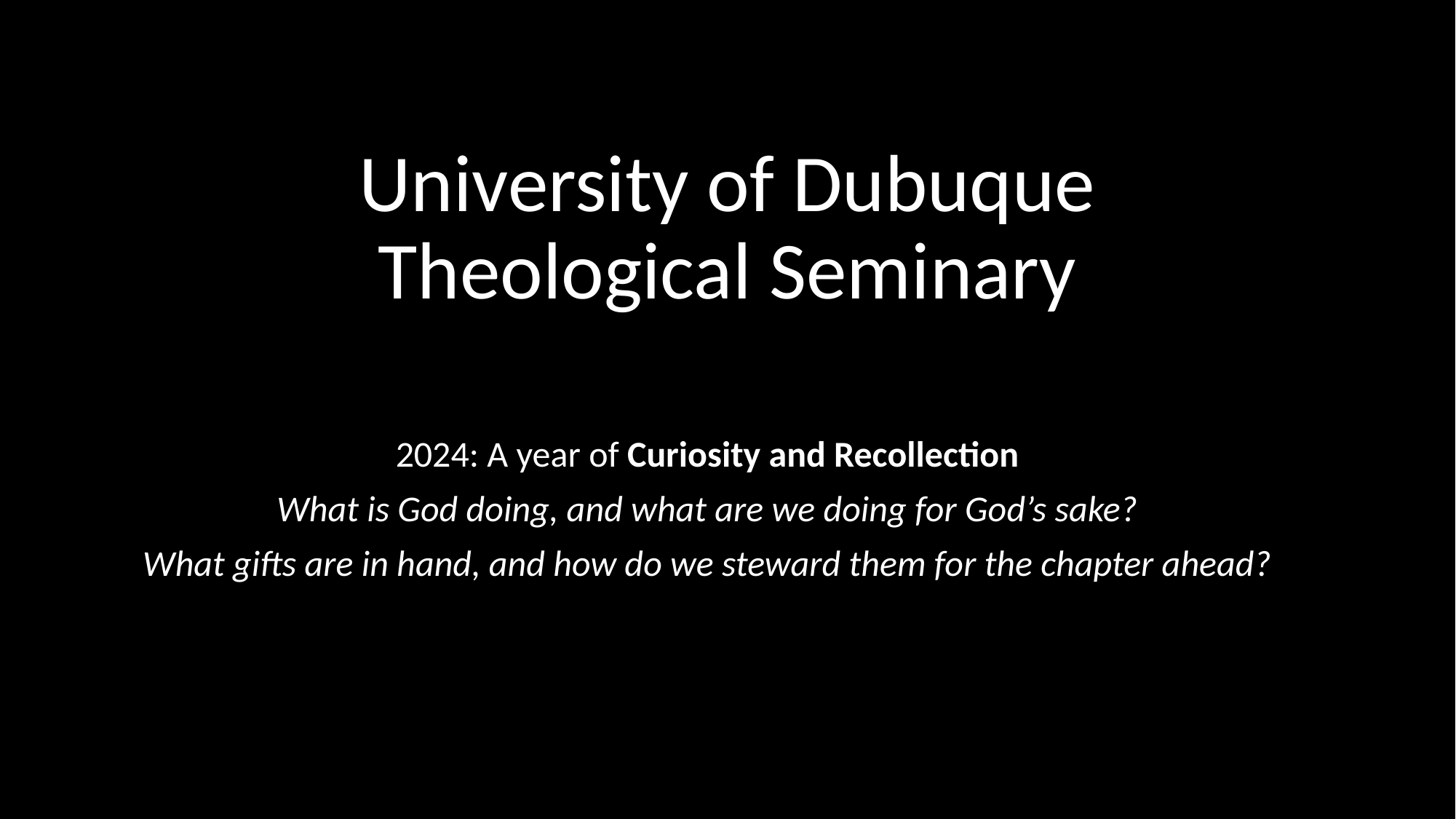

# University of Dubuque Theological Seminary
2024: A year of Curiosity and Recollection
What is God doing, and what are we doing for God’s sake?
What gifts are in hand, and how do we steward them for the chapter ahead?